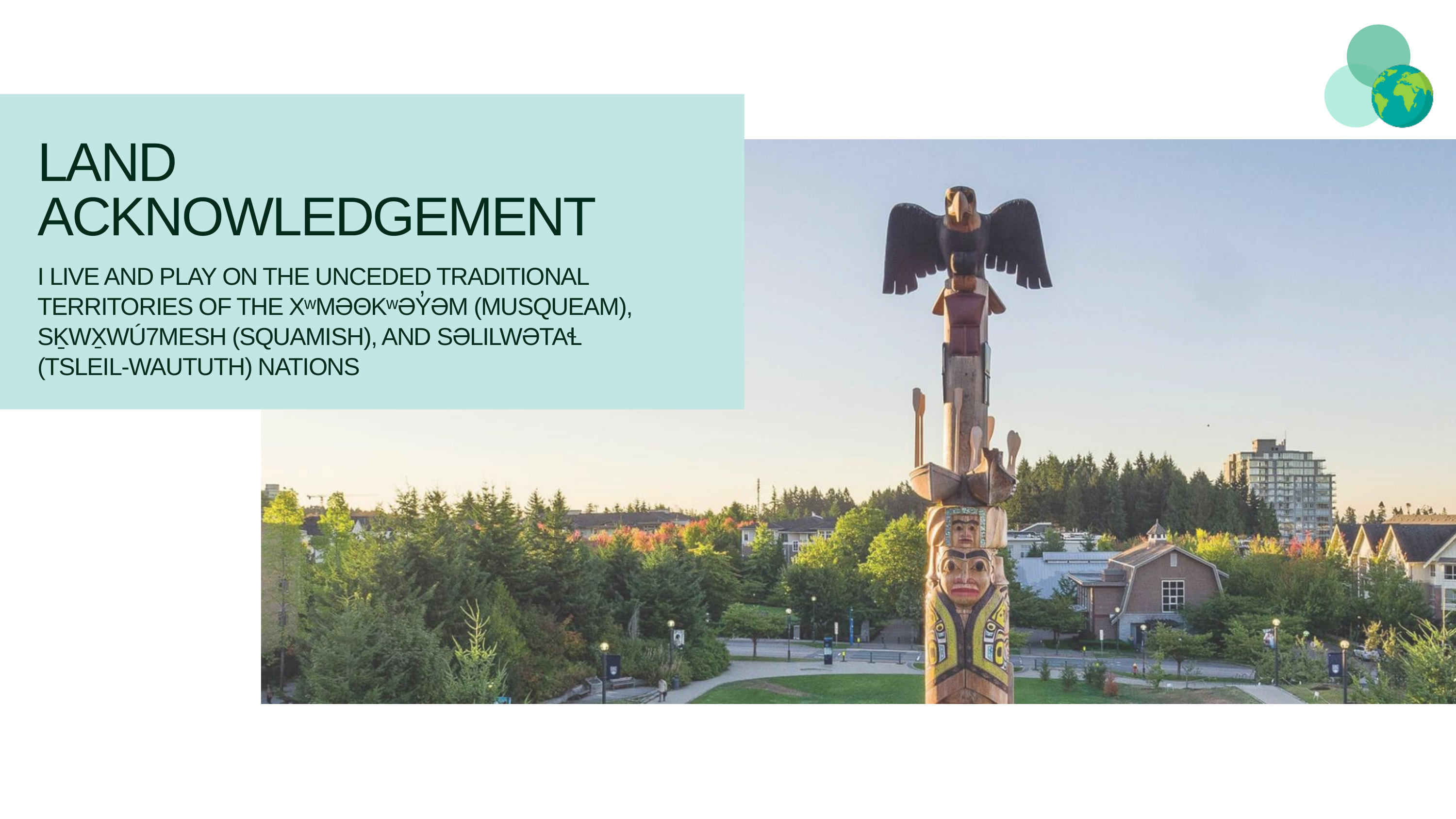

LAND ACKNOWLEDGEMENT

I LIVE AND PLAY ON THE UNCEDED TRADITIONAL TERRITORIES OF THE XʷMƏΘKʷƏY̓ƏM (MUSQUEAM), SḴWX̱WÚ7MESH (SQUAMISH), AND SƏLILWƏTAꞭ (TSLEIL-WAUTUTH) NATIONS